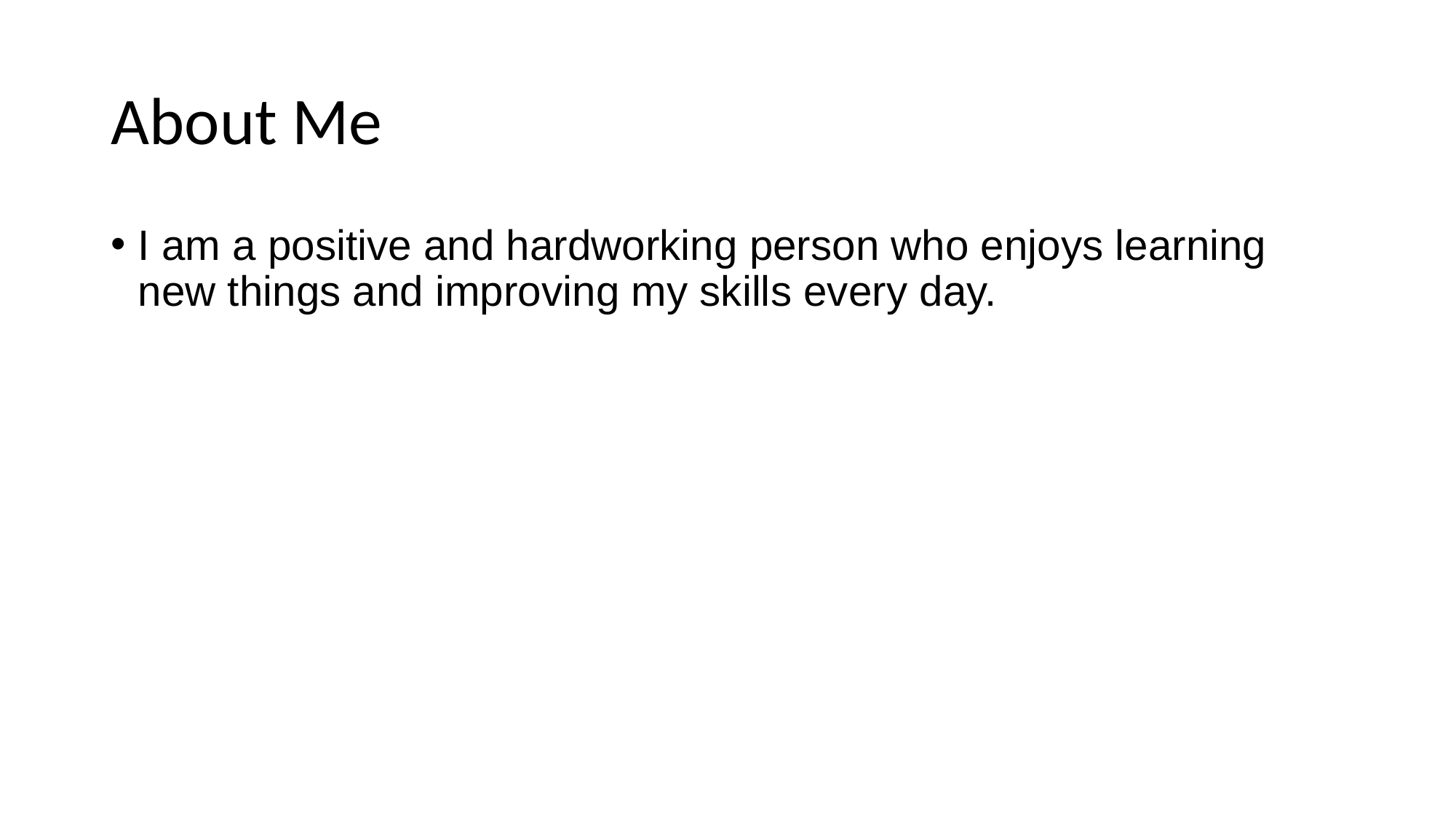

# About Me
I am a positive and hardworking person who enjoys learning new things and improving my skills every day.